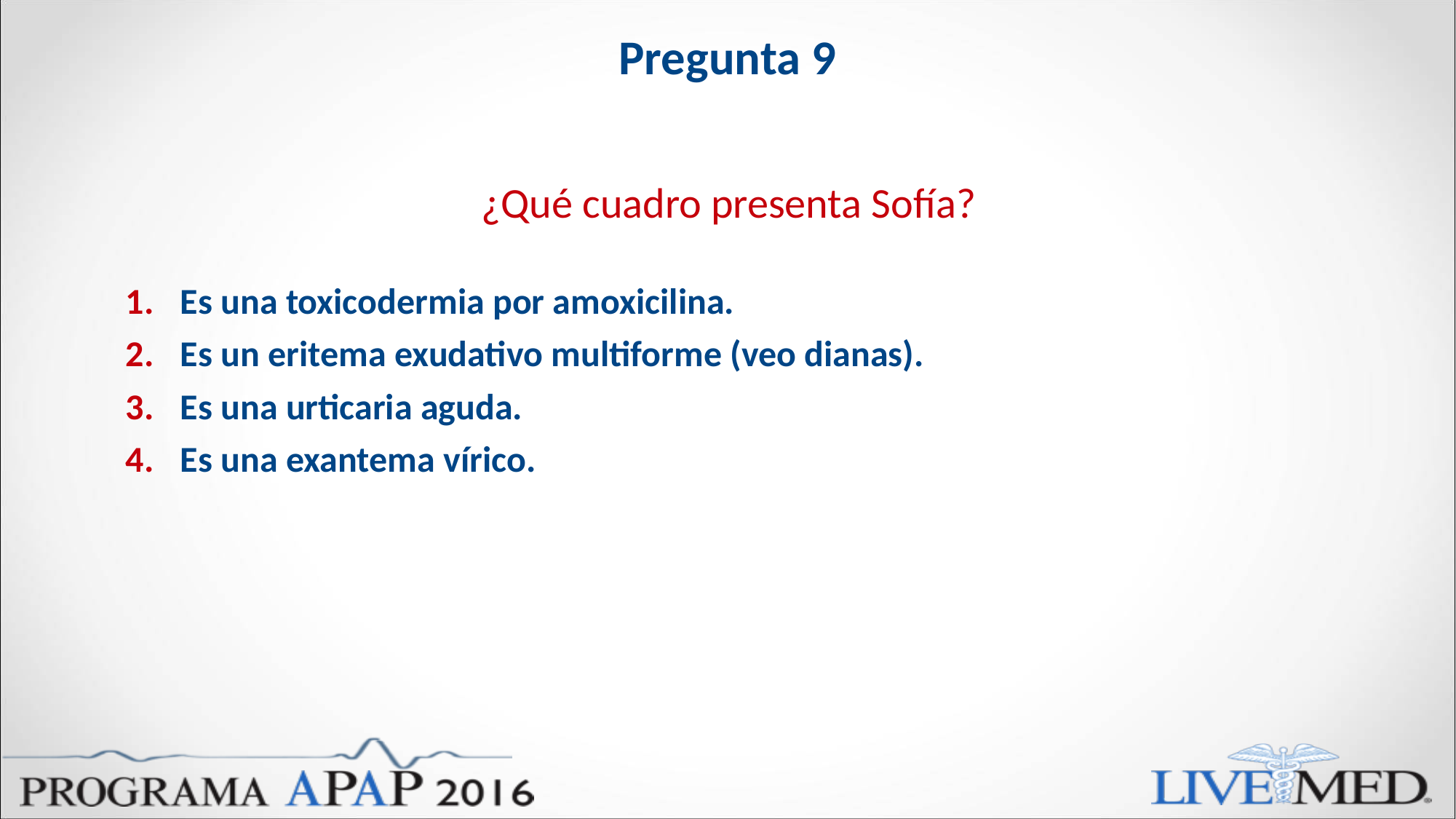

# Pregunta 9
¿Qué cuadro presenta Sofía?
Es una toxicodermia por amoxicilina.
Es un eritema exudativo multiforme (veo dianas).
Es una urticaria aguda.
Es una exantema vírico.